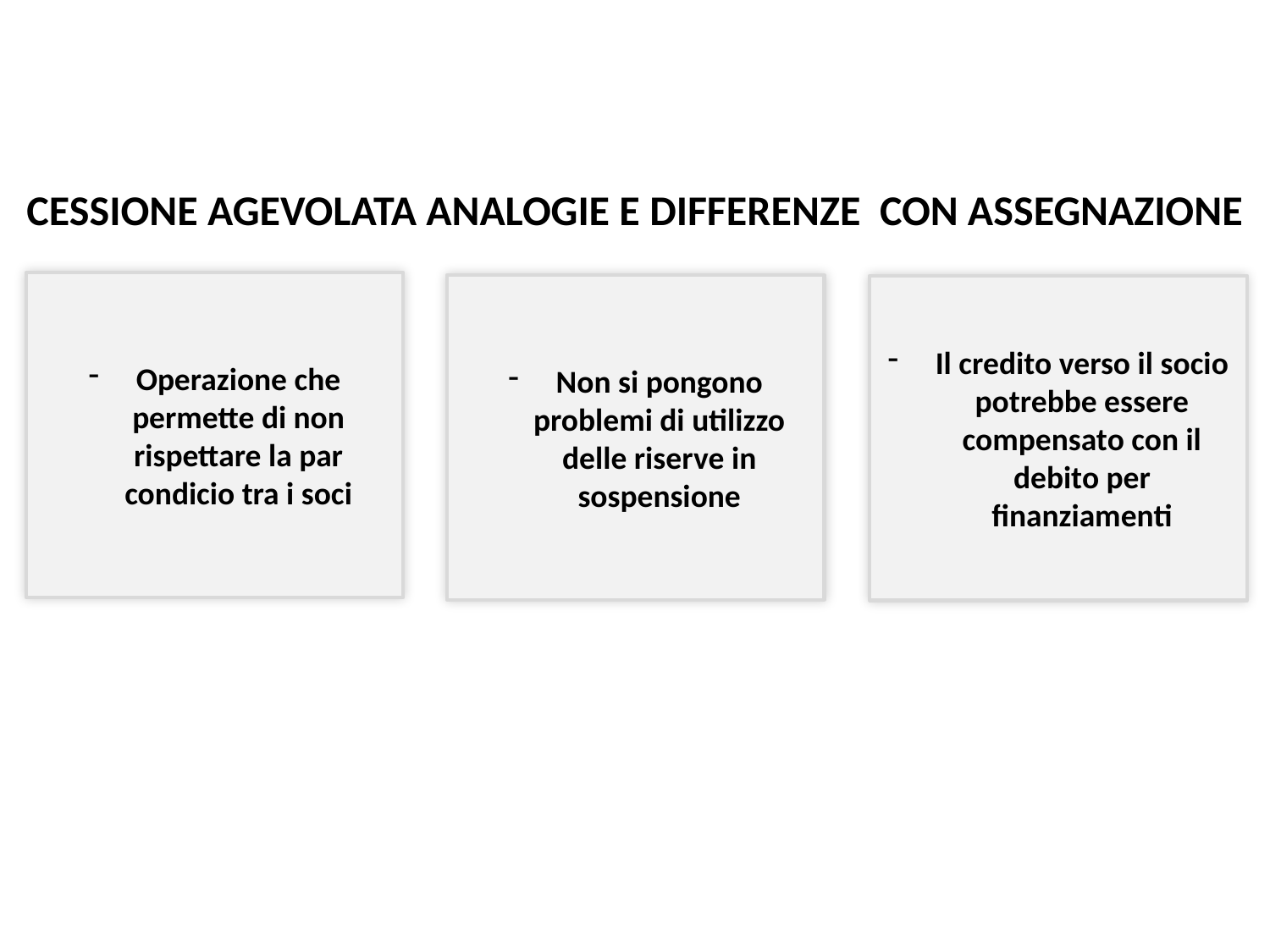

# CESSIONE AGEVOLATA ANALOGIE E DIFFERENZE  CON ASSEGNAZIONE
Operazione che permette di non rispettare la par condicio tra i soci
Non si pongono problemi di utilizzo delle riserve in sospensione
Il credito verso il socio potrebbe essere compensato con il debito per finanziamenti